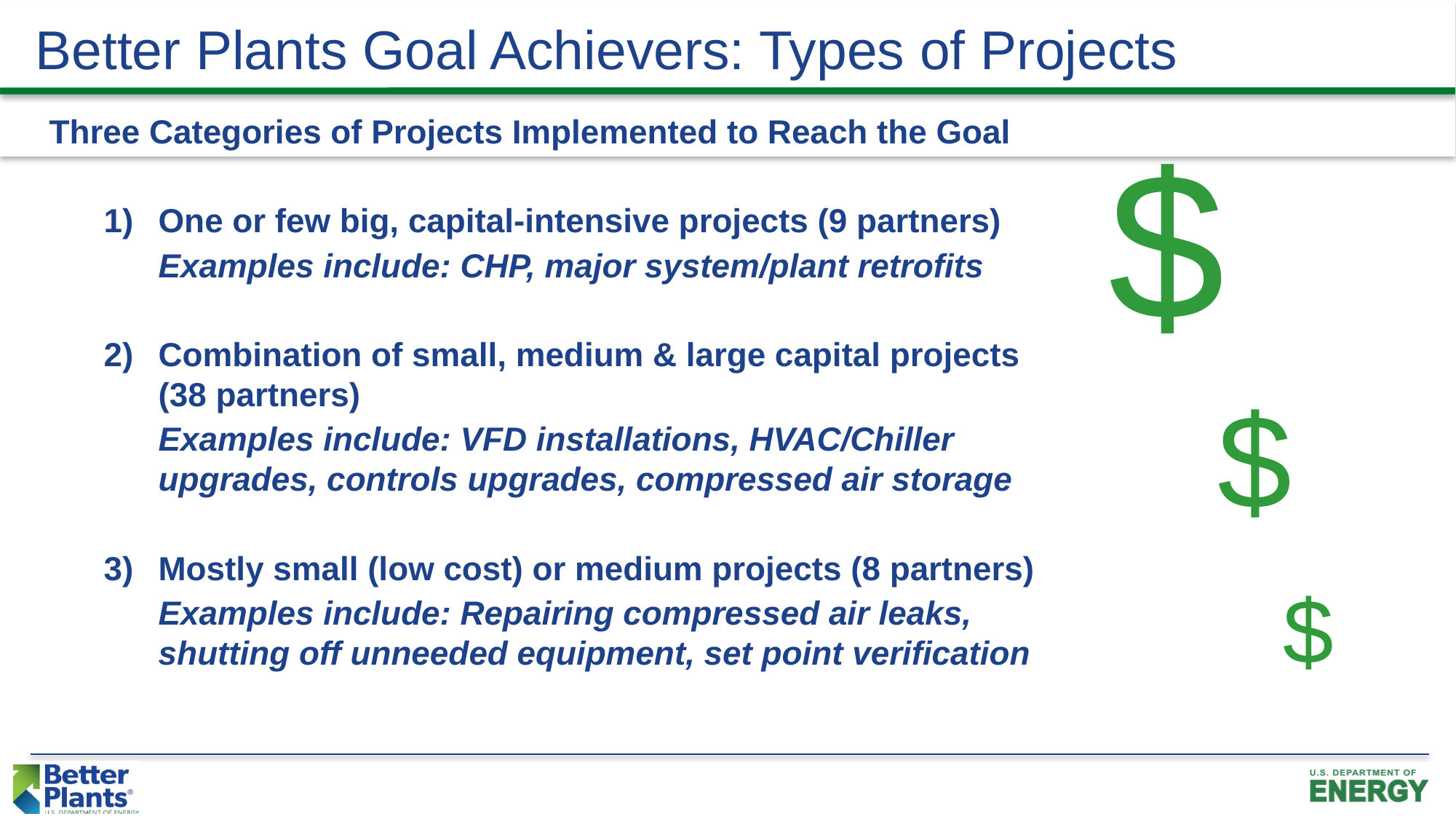

# Industrial Assessment Centers
Better Plants Goal Achievers: Types of Projects
Three Categories of Projects Implemented to Reach the Goal

One or few big, capital-intensive projects (9 partners)
Examples include: CHP, major system/plant retrofits

Combination of small, medium & large capital projects (38 partners)
Examples include: VFD installations, HVAC/Chiller upgrades, controls upgrades, compressed air storage

Mostly small (low cost) or medium projects (8 partners)
Examples include: Repairing compressed air leaks, shutting off unneeded equipment, set point verification
$
$
$